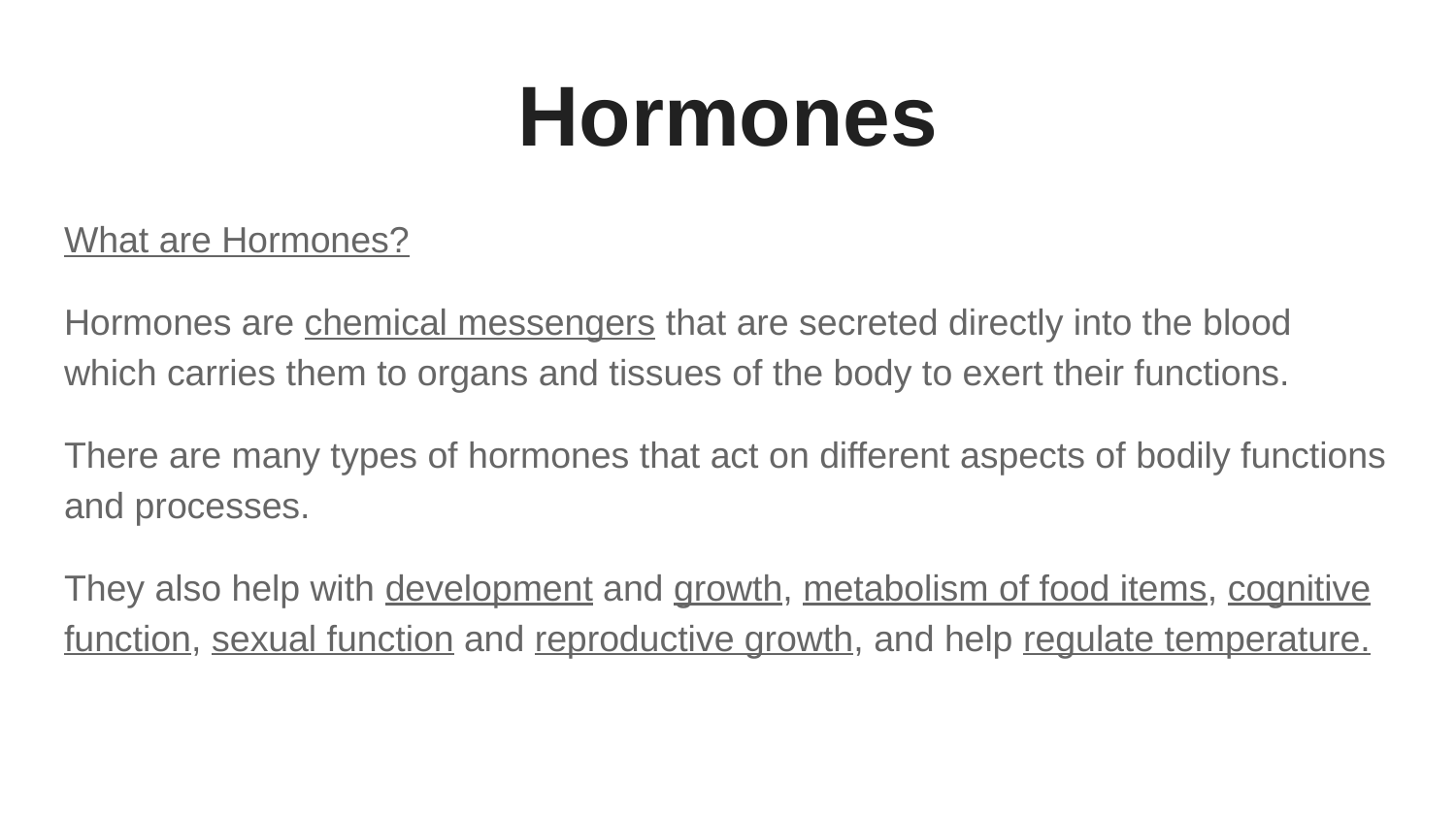

# Hormones
What are Hormones?
Hormones are chemical messengers that are secreted directly into the blood which carries them to organs and tissues of the body to exert their functions.
There are many types of hormones that act on different aspects of bodily functions and processes.
They also help with development and growth, metabolism of food items, cognitive function, sexual function and reproductive growth, and help regulate temperature.